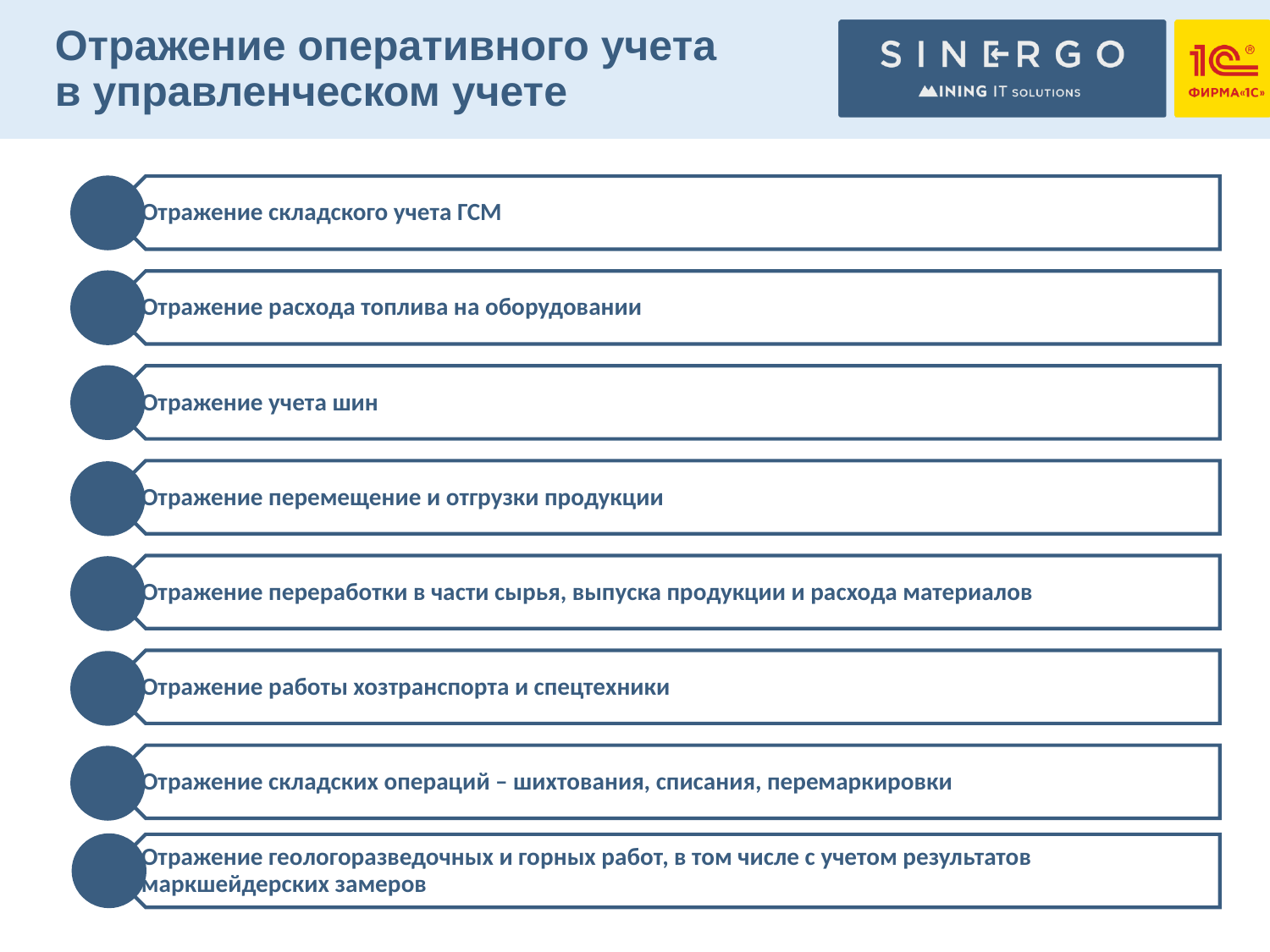

# Отражение оперативного учета в управленческом учете
Отражение складского учета ГСМ
Отражение расхода топлива на оборудовании
Отражение учета шин
Отражение перемещение и отгрузки продукции
Отражение переработки в части сырья, выпуска продукции и расхода материалов
Отражение работы хозтранспорта и спецтехники
Отражение складских операций – шихтования, списания, перемаркировки
Отражение геологоразведочных и горных работ, в том числе с учетом результатов маркшейдерских замеров